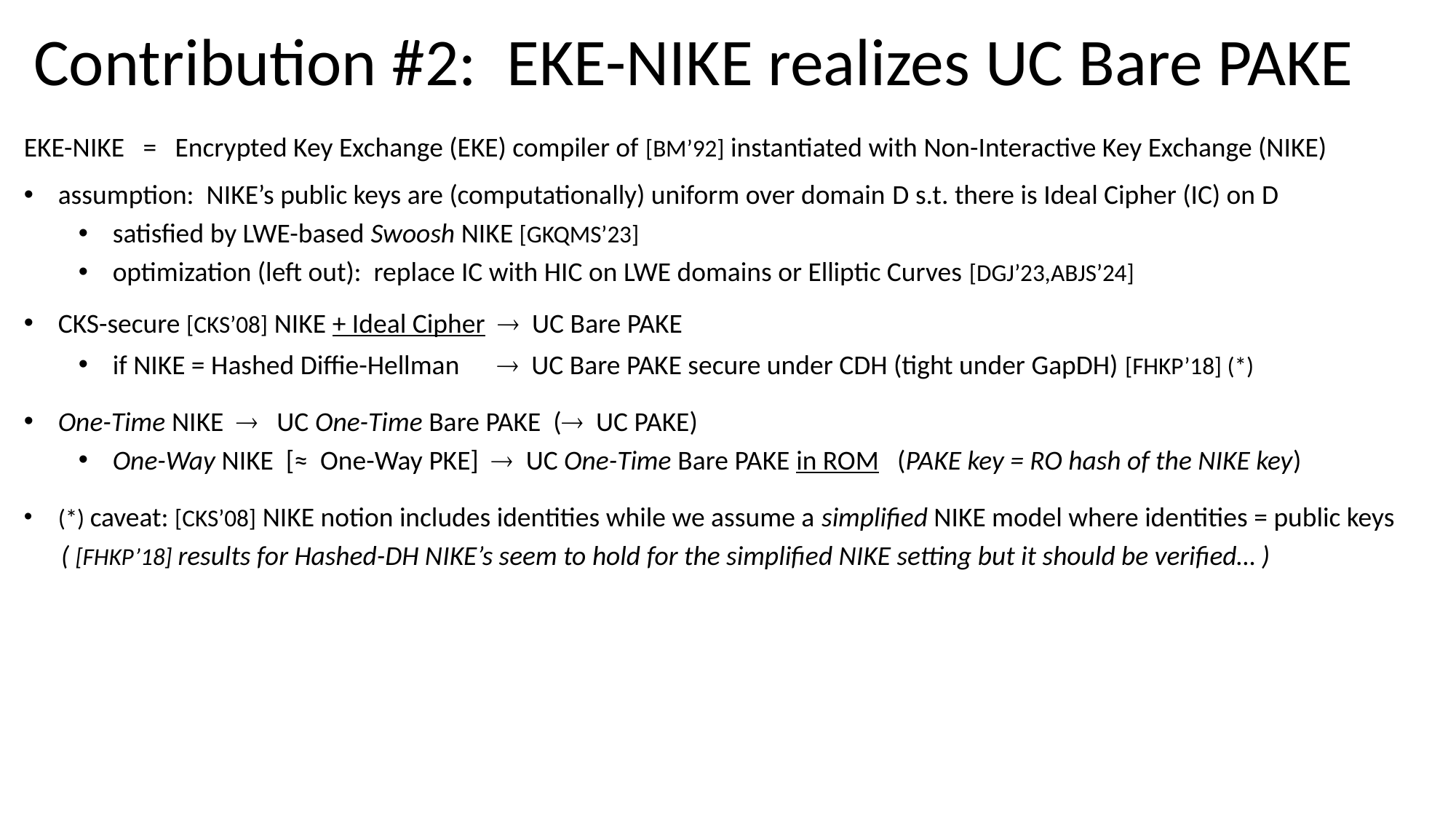

Contribution #2:  EKE-NIKE realizes UC Bare PAKE
EKE-NIKE   =   Encrypted Key Exchange (EKE) compiler of [BM’92] instantiated with Non-Interactive Key Exchange (NIKE)
assumption:  NIKE’s public keys are (computationally) uniform over domain D s.t. there is Ideal Cipher (IC) on D
satisfied by LWE-based Swoosh NIKE [GKQMS’23]
optimization (left out):  replace IC with HIC on LWE domains or Elliptic Curves [DGJ’23,ABJS’24]
CKS-secure [CKS’08] NIKE + Ideal Cipher  →  UC Bare PAKE
if NIKE = Hashed Diffie-Hellman      →  UC Bare PAKE secure under CDH (tight under GapDH) [FHKP’18] (*)
One-Time NIKE  →   UC One-Time Bare PAKE  (→  UC PAKE)
One-Way NIKE  [≈  One-Way PKE]  →  UC One-Time Bare PAKE in ROM   (PAKE key = RO hash of the NIKE key)
(*) caveat: [CKS’08] NIKE notion includes identities while we assume a simplified NIKE model where identities = public keys
      ( [FHKP’18] results for Hashed-DH NIKE’s seem to hold for the simplified NIKE setting but it should be verified… )